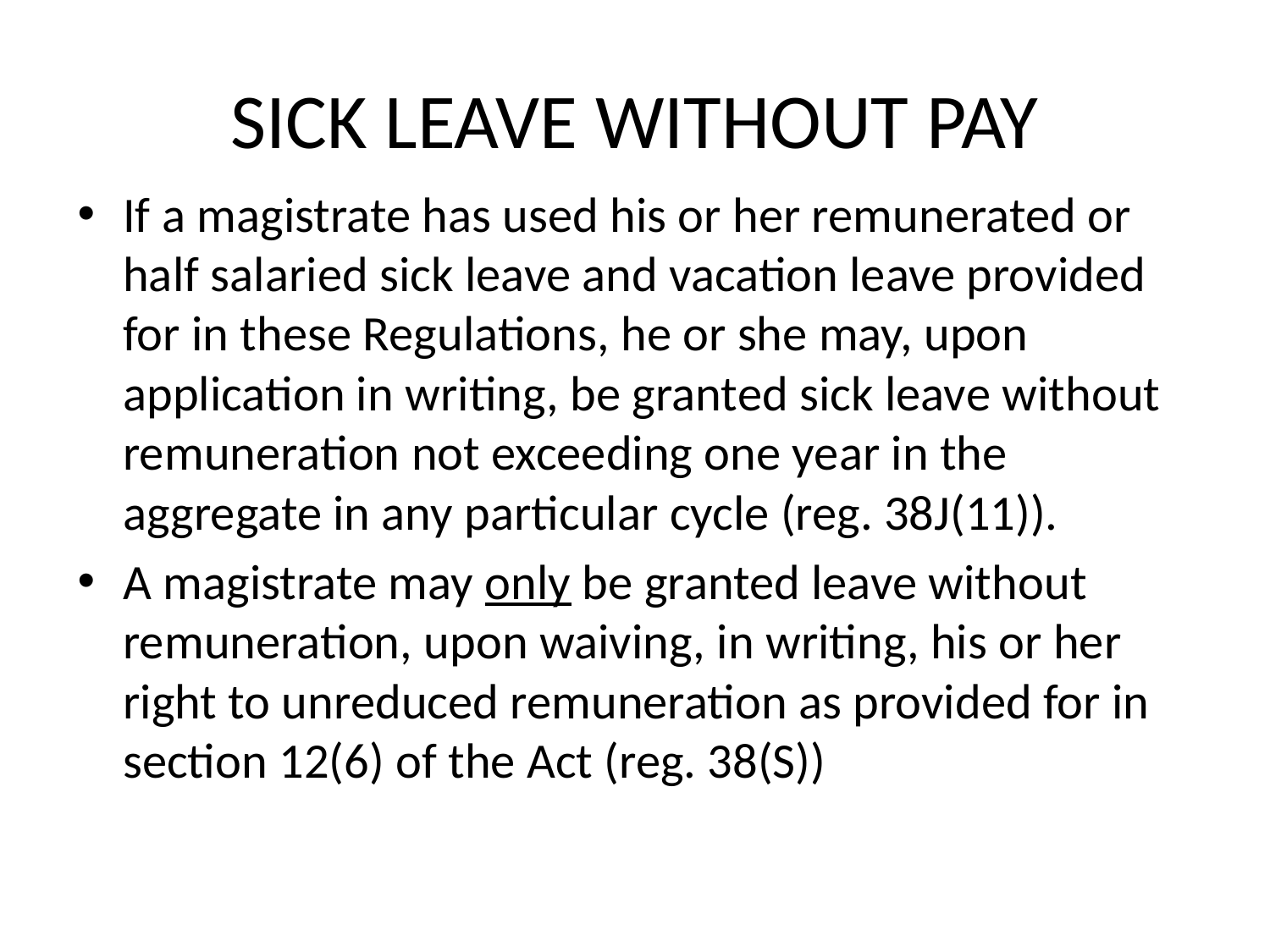

# SICK LEAVE WITHOUT PAY
If a magistrate has used his or her remunerated or half salaried sick leave and vacation leave provided for in these Regulations, he or she may, upon application in writing, be granted sick leave without remuneration not exceeding one year in the aggregate in any particular cycle (reg. 38J(11)).
A magistrate may only be granted leave without remuneration, upon waiving, in writing, his or her right to unreduced remuneration as provided for in section 12(6) of the Act (reg. 38(S))